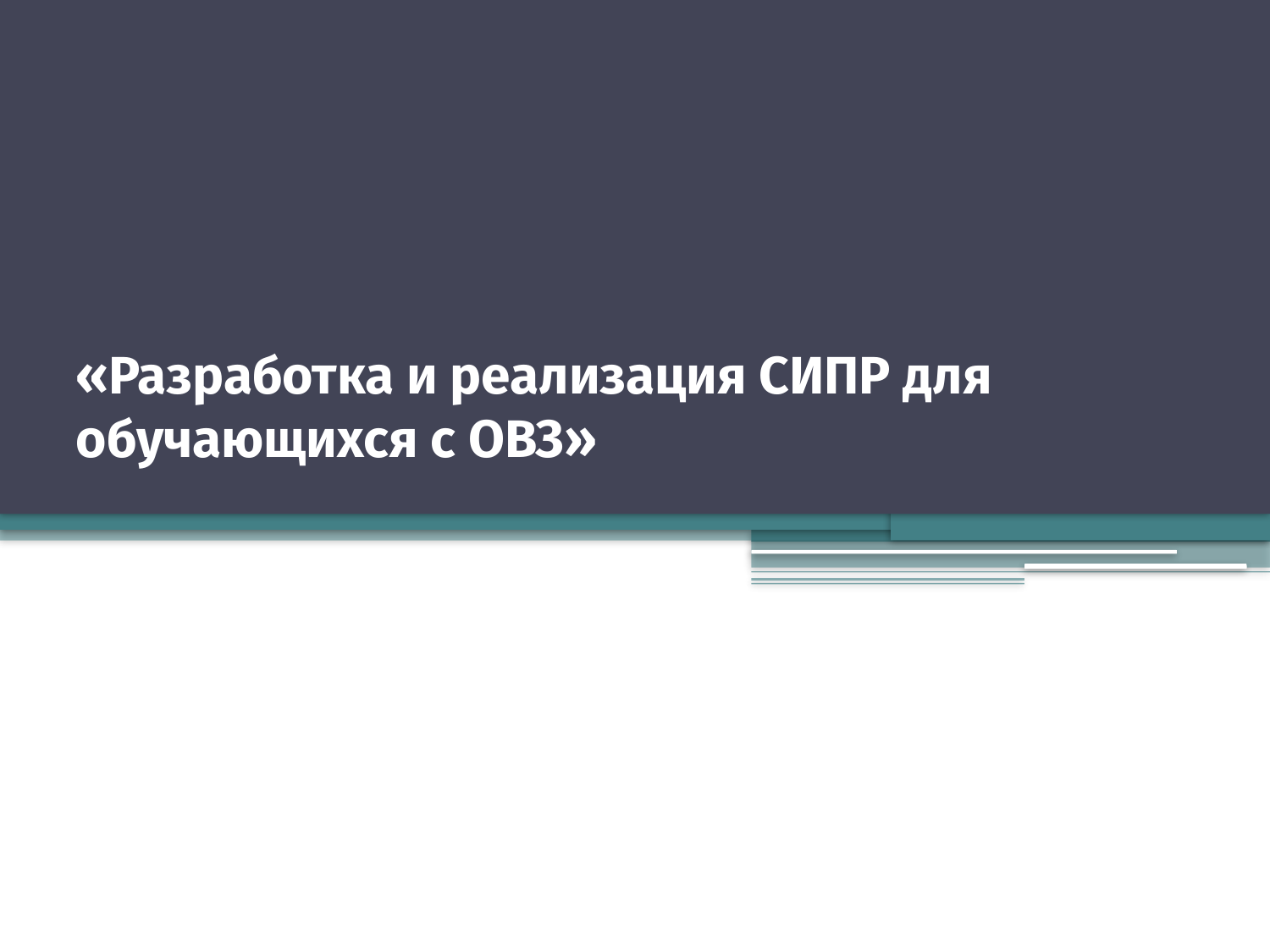

# «Разработка и реализация СИПР для обучающихся с ОВЗ»